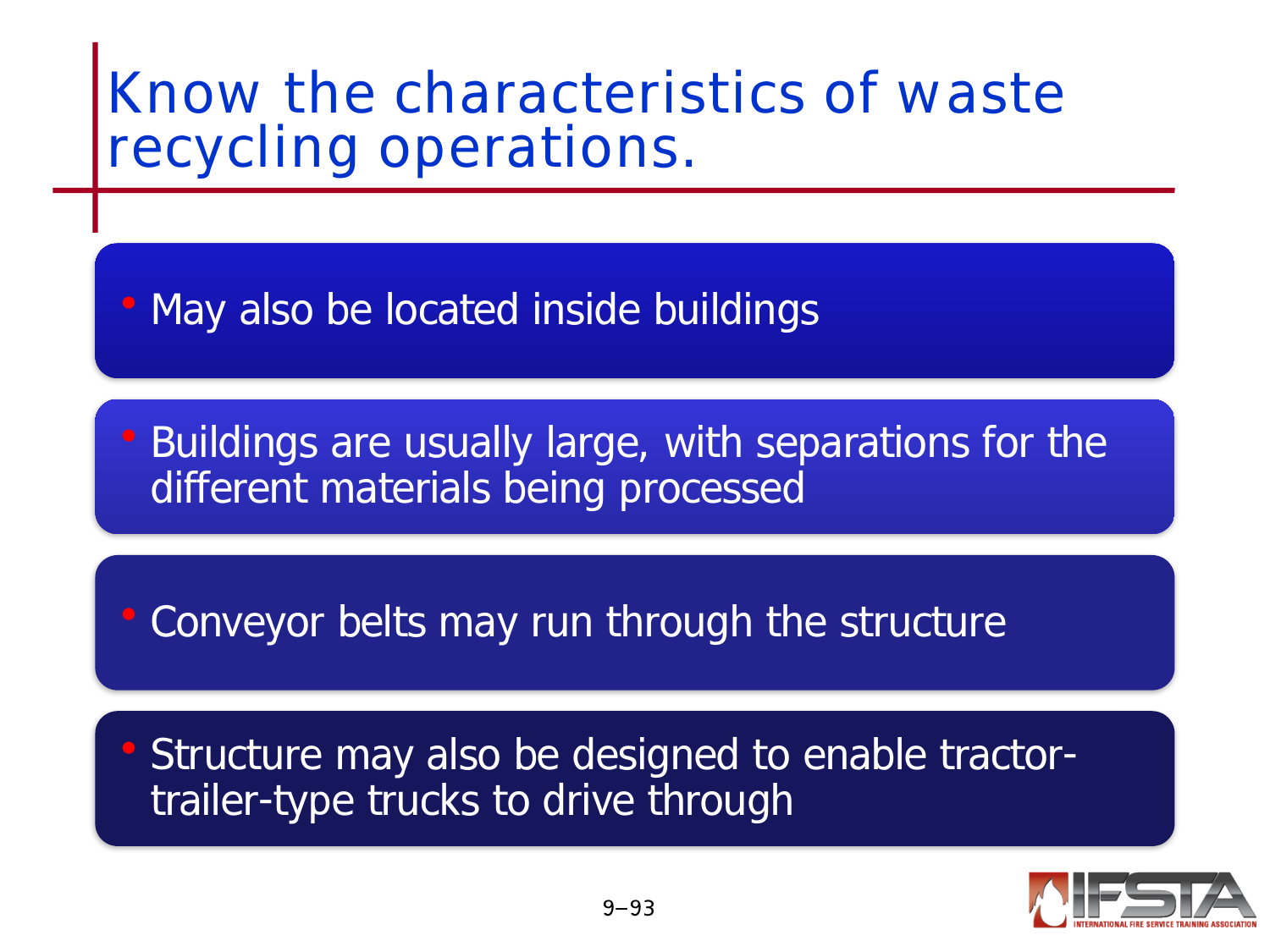

# Know the characteristics of waste recycling operations.
May also be located inside buildings
Buildings are usually large, with separations for the different materials being processed
Conveyor belts may run through the structure
Structure may also be designed to enable tractor-trailer-type trucks to drive through
9–93